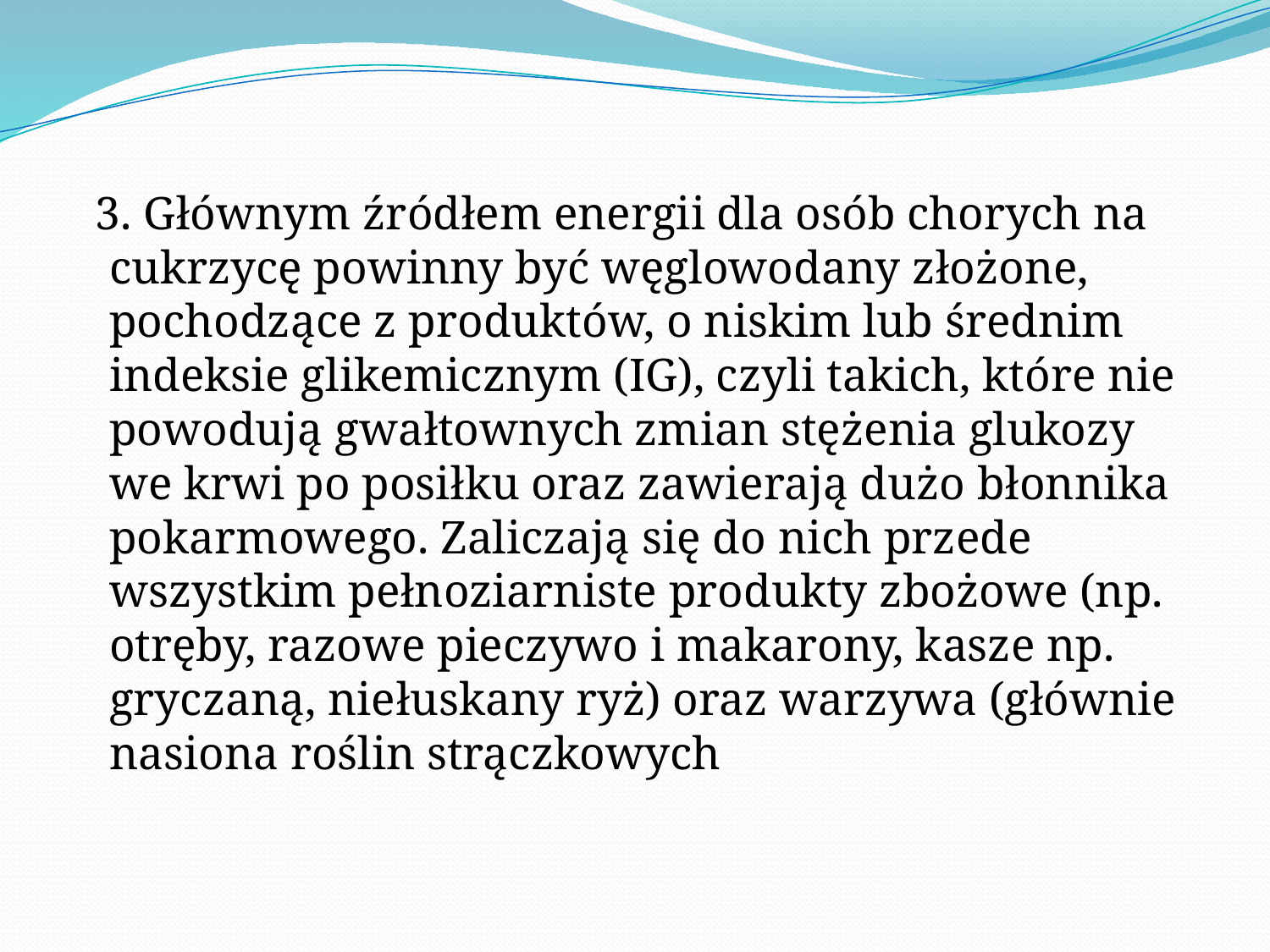

3. Głównym źródłem energii dla osób chorych na cukrzycę powinny być węglowodany złożone, pochodzące z produktów, o niskim lub średnim indeksie glikemicznym (IG), czyli takich, które nie powodują gwałtownych zmian stężenia glukozy we krwi po posiłku oraz zawierają dużo błonnika pokarmowego. Zaliczają się do nich przede wszystkim pełnoziarniste produkty zbożowe (np. otręby, razowe pieczywo i makarony, kasze np. gryczaną, niełuskany ryż) oraz warzywa (głównie nasiona roślin strączkowych